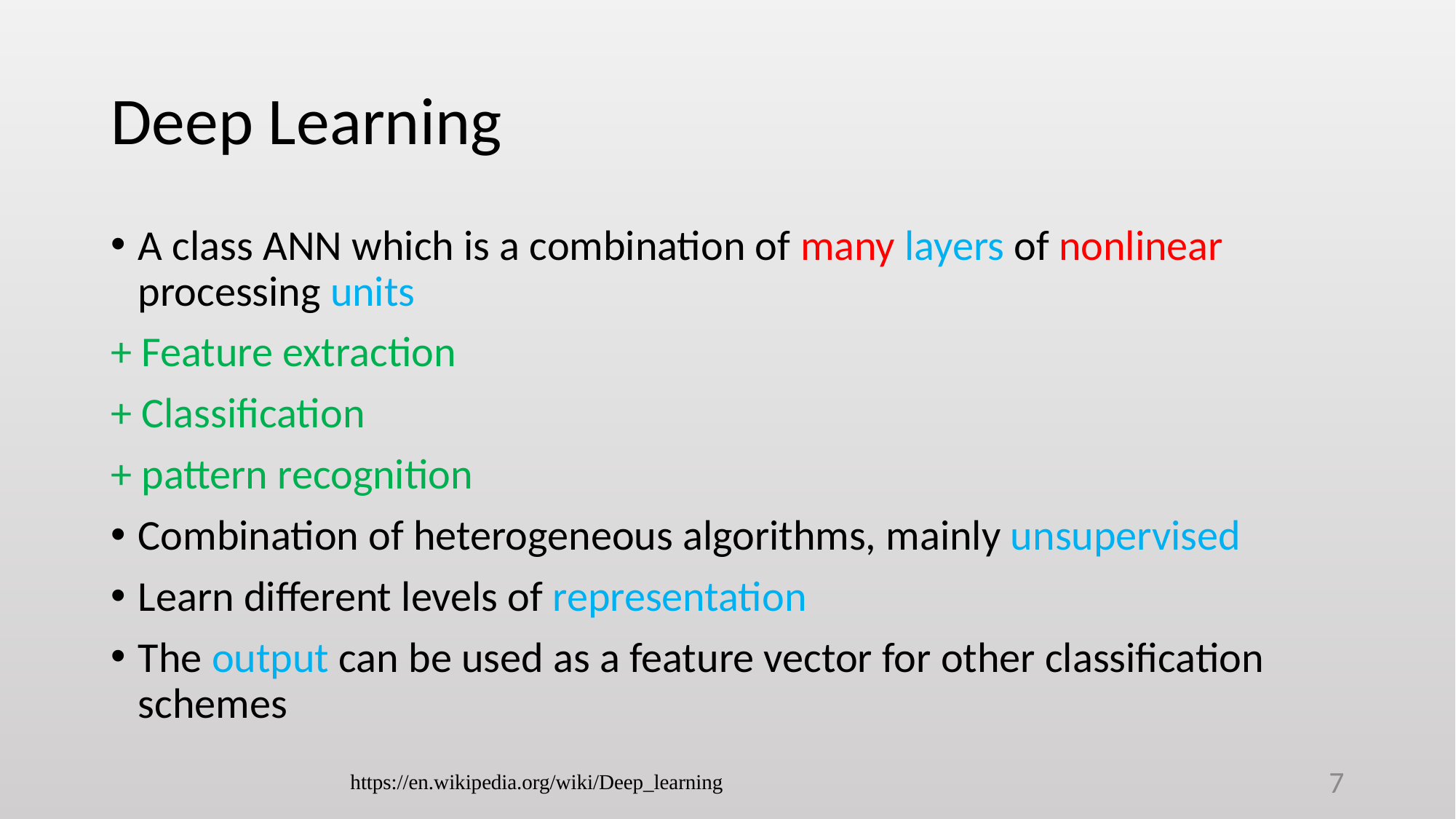

# Deep Learning
A class ANN which is a combination of many layers of nonlinear processing units
+ Feature extraction
+ Classification
+ pattern recognition
Combination of heterogeneous algorithms, mainly unsupervised
Learn different levels of representation
The output can be used as a feature vector for other classification schemes
https://en.wikipedia.org/wiki/Deep_learning
7